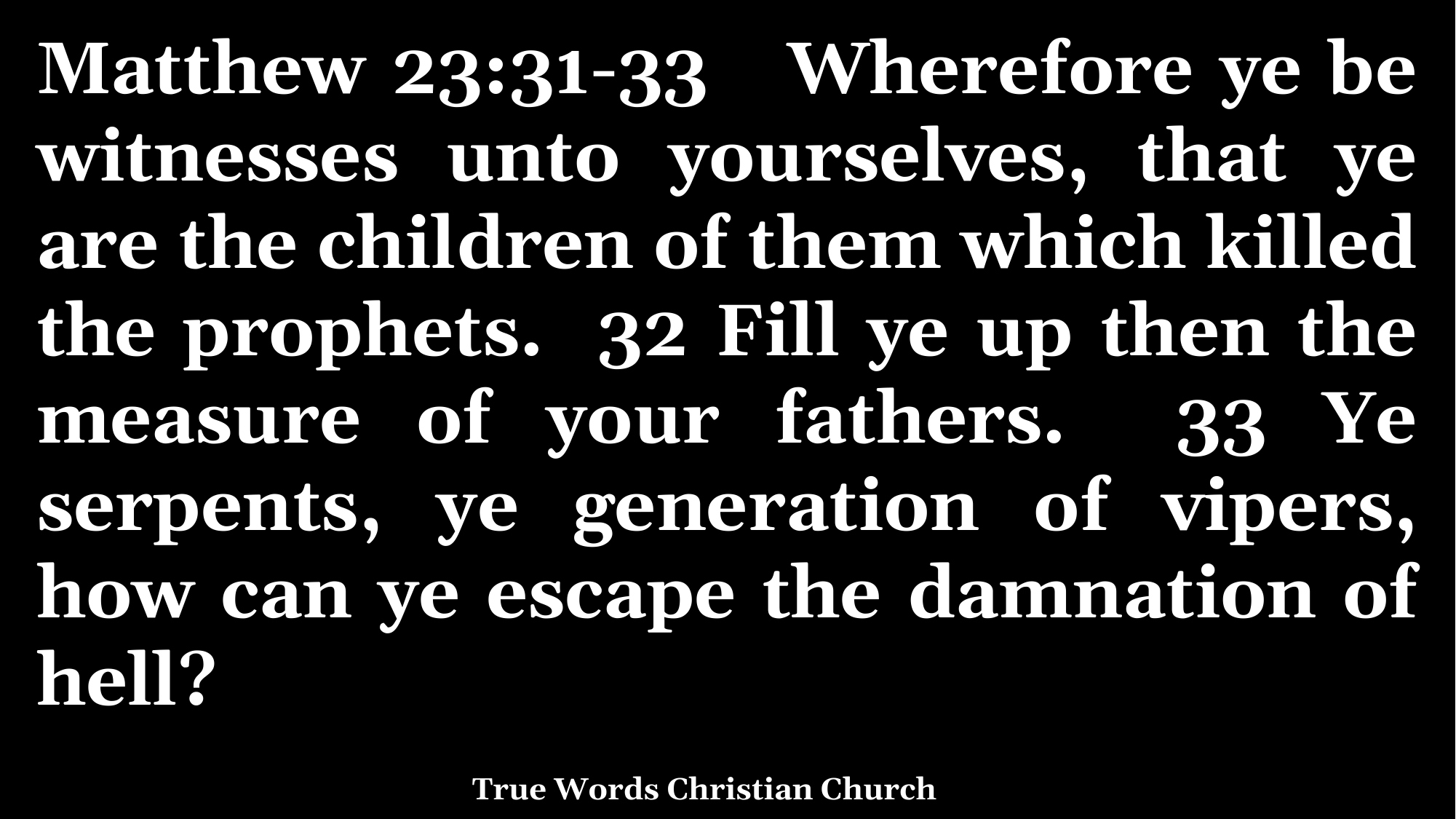

Matthew 23:31-33   Wherefore ye be witnesses unto yourselves, that ye are the children of them which killed the prophets.  32 Fill ye up then the measure of your fathers.  33 Ye serpents, ye generation of vipers, how can ye escape the damnation of hell?
True Words Christian Church